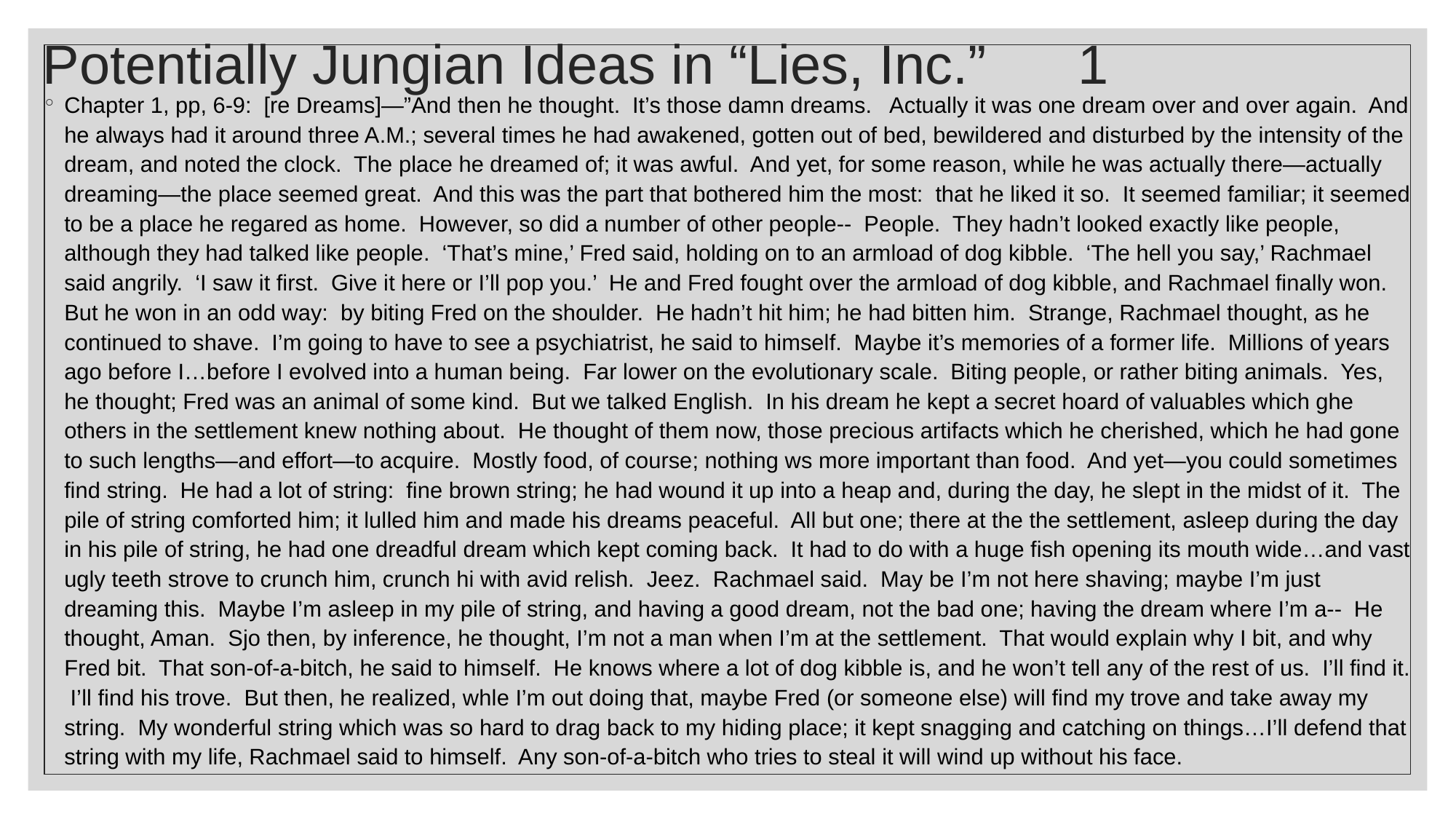

# Potentially Jungian Ideas in “Lies, Inc.”      1
Chapter 1, pp, 6-9:  [re Dreams]—”And then he thought.  It’s those damn dreams.   Actually it was one dream over and over again.  And he always had it around three A.M.; several times he had awakened, gotten out of bed, bewildered and disturbed by the intensity of the dream, and noted the clock.  The place he dreamed of; it was awful.  And yet, for some reason, while he was actually there—actually dreaming—the place seemed great.  And this was the part that bothered him the most:  that he liked it so.  It seemed familiar; it seemed to be a place he regared as home.  However, so did a number of other people--  People.  They hadn’t looked exactly like people, although they had talked like people.  ‘That’s mine,’ Fred said, holding on to an armload of dog kibble.  ‘The hell you say,’ Rachmael said angrily.  ‘I saw it first.  Give it here or I’ll pop you.’  He and Fred fought over the armload of dog kibble, and Rachmael finally won.  But he won in an odd way:  by biting Fred on the shoulder.  He hadn’t hit him; he had bitten him.  Strange, Rachmael thought, as he continued to shave.  I’m going to have to see a psychiatrist, he said to himself.  Maybe it’s memories of a former life.  Millions of years ago before I…before I evolved into a human being.  Far lower on the evolutionary scale.  Biting people, or rather biting animals.  Yes, he thought; Fred was an animal of some kind.  But we talked English.  In his dream he kept a secret hoard of valuables which ghe others in the settlement knew nothing about.  He thought of them now, those precious artifacts which he cherished, which he had gone to such lengths—and effort—to acquire.  Mostly food, of course; nothing ws more important than food.  And yet—you could sometimes find string.  He had a lot of string:  fine brown string; he had wound it up into a heap and, during the day, he slept in the midst of it.  The pile of string comforted him; it lulled him and made his dreams peaceful.  All but one; there at the the settlement, asleep during the day in his pile of string, he had one dreadful dream which kept coming back.  It had to do with a huge fish opening its mouth wide…and vast ugly teeth strove to crunch him, crunch hi with avid relish.  Jeez.  Rachmael said.  May be I’m not here shaving; maybe I’m just dreaming this.  Maybe I’m asleep in my pile of string, and having a good dream, not the bad one; having the dream where I’m a--  He thought, Aman.  Sjo then, by inference, he thought, I’m not a man when I’m at the settlement.  That would explain why I bit, and why Fred bit.  That son-of-a-bitch, he said to himself.  He knows where a lot of dog kibble is, and he won’t tell any of the rest of us.  I’ll find it.  I’ll find his trove.  But then, he realized, whle I’m out doing that, maybe Fred (or someone else) will find my trove and take away my string.  My wonderful string which was so hard to drag back to my hiding place; it kept snagging and catching on things…I’ll defend that string with my life, Rachmael said to himself.  Any son-of-a-bitch who tries to steal it will wind up without his face.